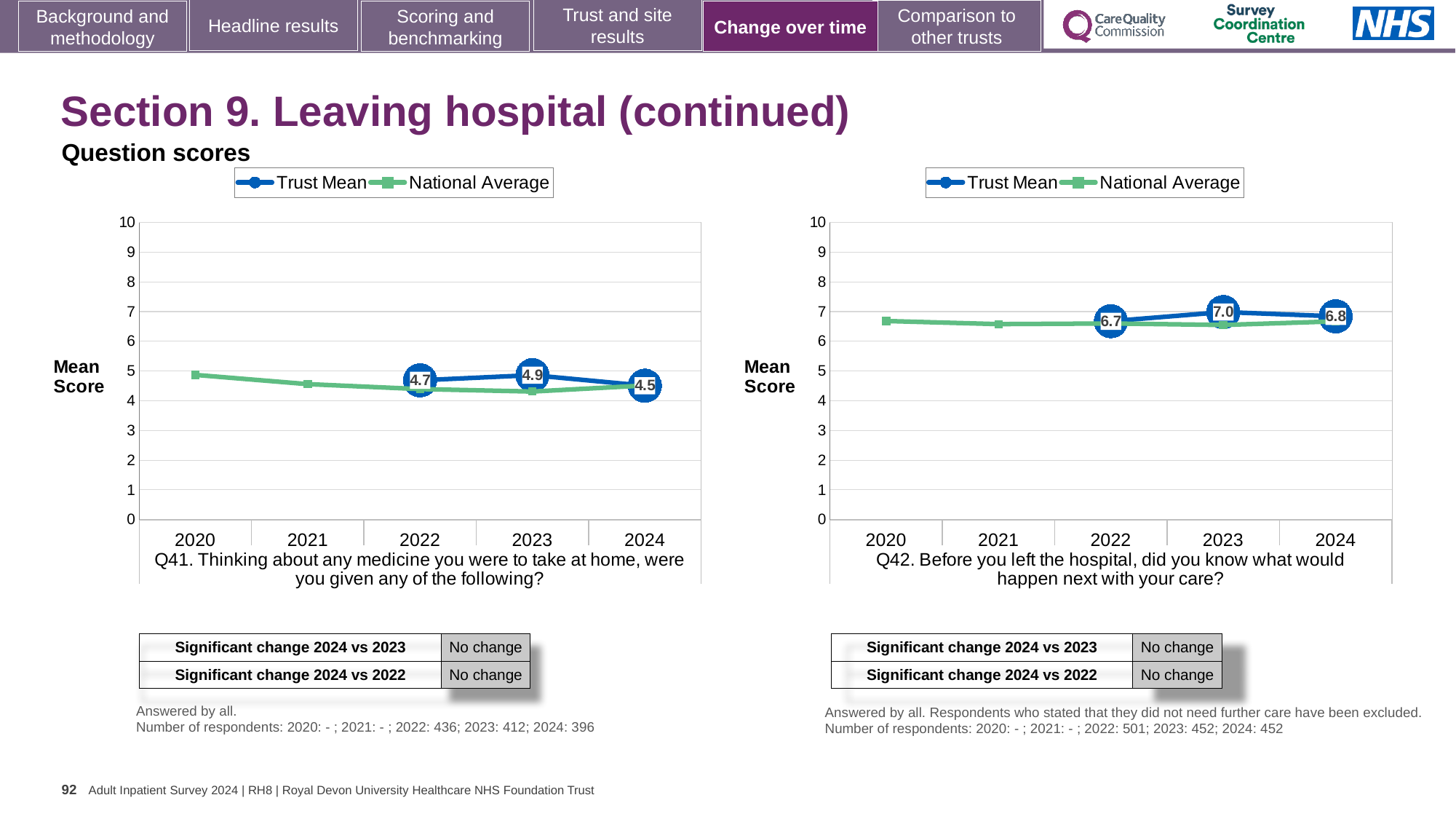

# Section 9. Leaving hospital (continued)
Question scores

### Chart

| Category | Trust Mean | National Average |
|---|---|---|
| 2020 | None | 4.870046056338317 |
| 2021 | None | 4.559779557716962 |
| 2022 | 4.687567036349011 | 4.393293438839676 |
| 2023 | 4.861313551085678 | 4.311320910470059 |
| 2024 | 4.50638301283375 | 4.513074126480582 |

### Chart

| Category | Trust Mean | National Average |
|---|---|---|
| 2020 | None | 6.682918926457972 |
| 2021 | None | 6.578663337196869 |
| 2022 | 6.67797233004545 | 6.600935210421005 |
| 2023 | 6.985026697499025 | 6.550349835395068 |
| 2024 | 6.840336011254956 | 6.671287481690015 |
| Significant change 2024 vs 2023 | No change |
| --- | --- |
| Significant change 2024 vs 2022 | No change |
| Significant change 2024 vs 2023 | No change |
| --- | --- |
| Significant change 2024 vs 2022 | No change |
Answered by all.
Number of respondents: 2020: - ; 2021: - ; 2022: 436; 2023: 412; 2024: 396

Answered by all. Respondents who stated that they did not need further care have been excluded.
Number of respondents: 2020: - ; 2021: - ; 2022: 501; 2023: 452; 2024: 452

92